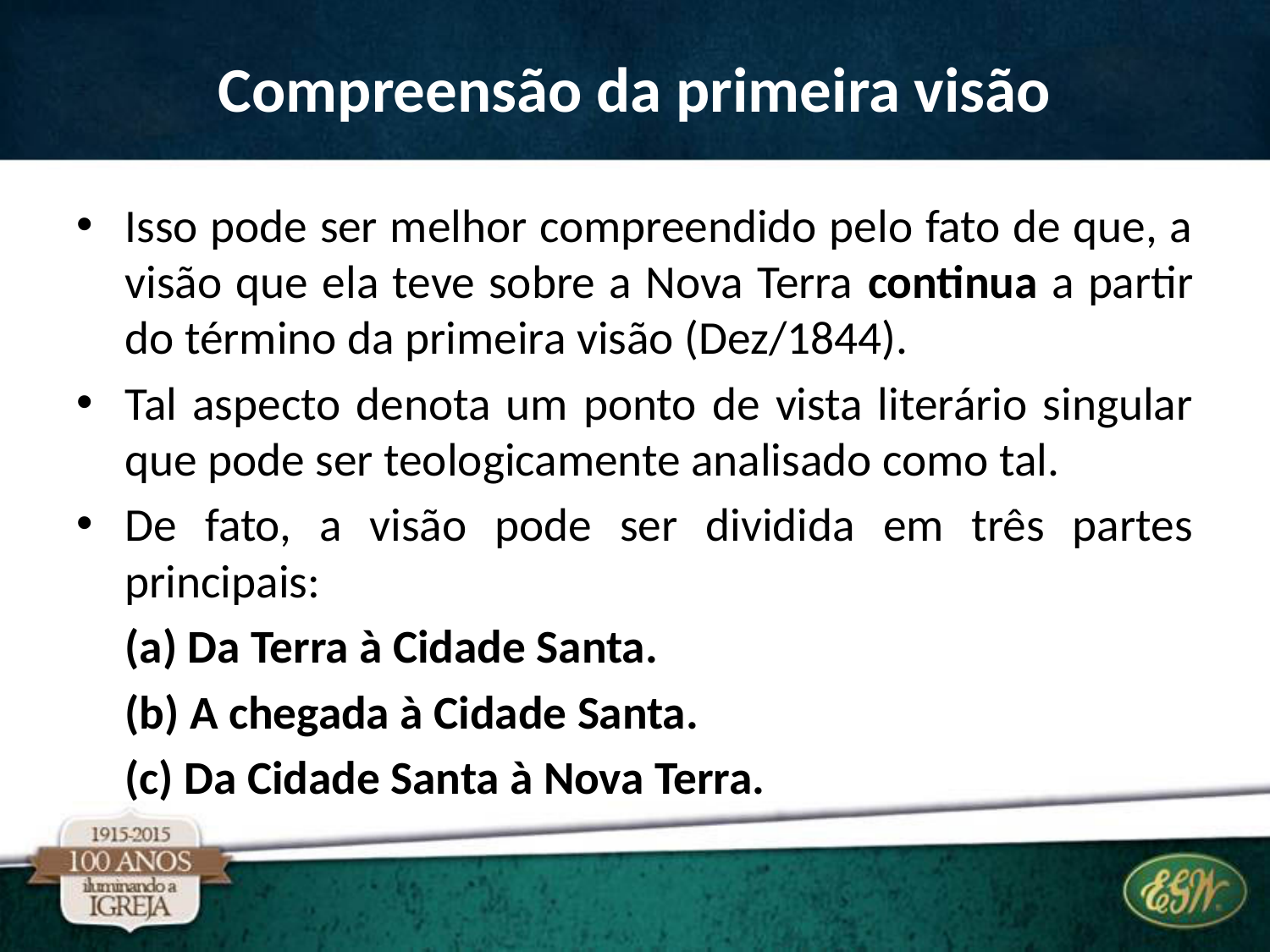

# Compreensão da primeira visão
Isso pode ser melhor compreendido pelo fato de que, a visão que ela teve sobre a Nova Terra continua a partir do término da primeira visão (Dez/1844).
Tal aspecto denota um ponto de vista literário singular que pode ser teologicamente analisado como tal.
De fato, a visão pode ser dividida em três partes principais:
		(a) Da Terra à Cidade Santa.
		(b) A chegada à Cidade Santa.
		(c) Da Cidade Santa à Nova Terra.